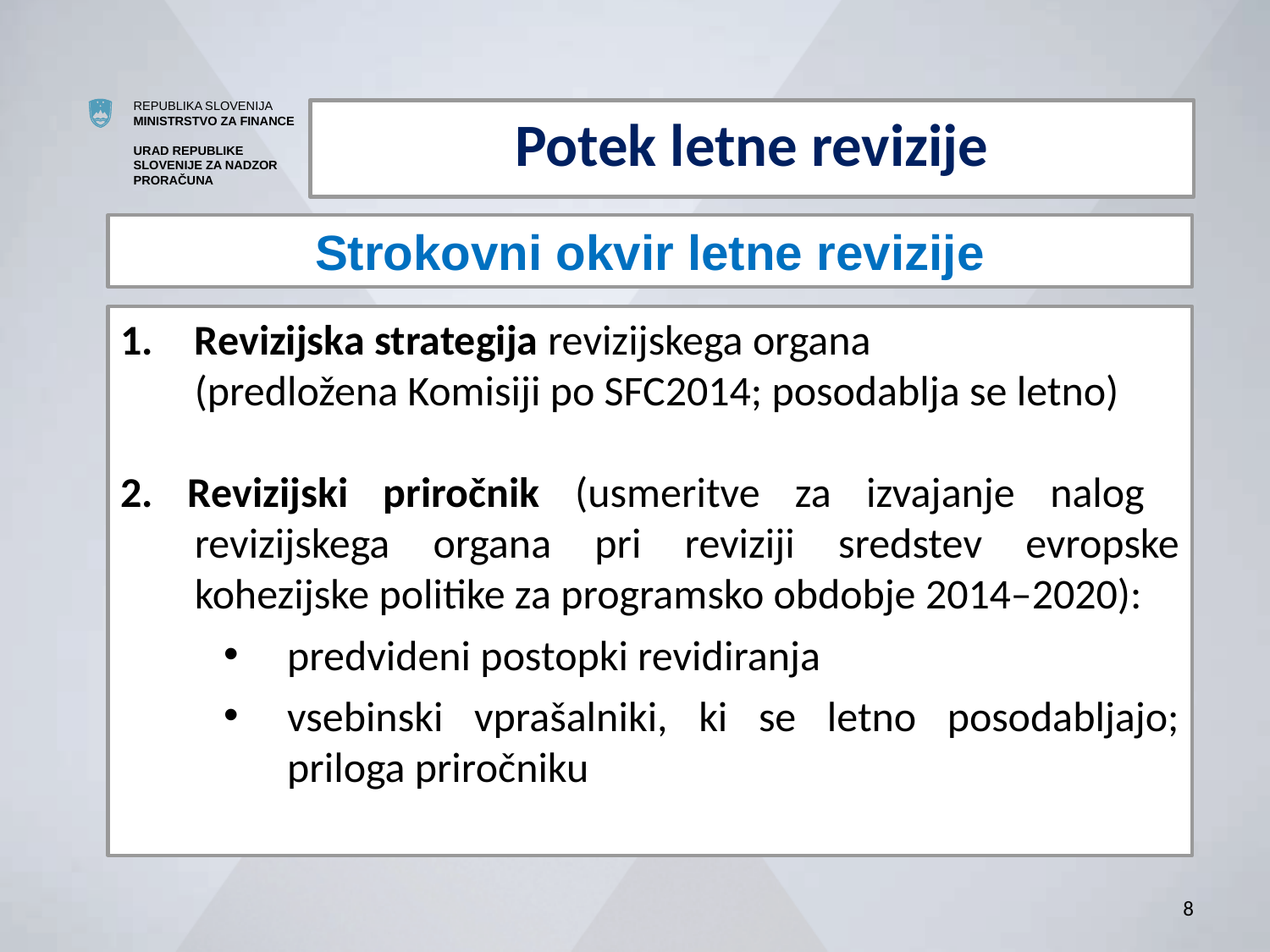

Potek letne revizije

Strokovni okvir letne revizije
Revizijska strategija revizijskega organa
	(predložena Komisiji po SFC2014; posodablja se letno)

2. Revizijski priročnik (usmeritve za izvajanje nalog  revizijskega organa pri reviziji sredstev evropske kohezijske politike za programsko obdobje 2014–2020):
predvideni postopki revidiranja
vsebinski vprašalniki, ki se letno posodabljajo; priloga priročniku

8